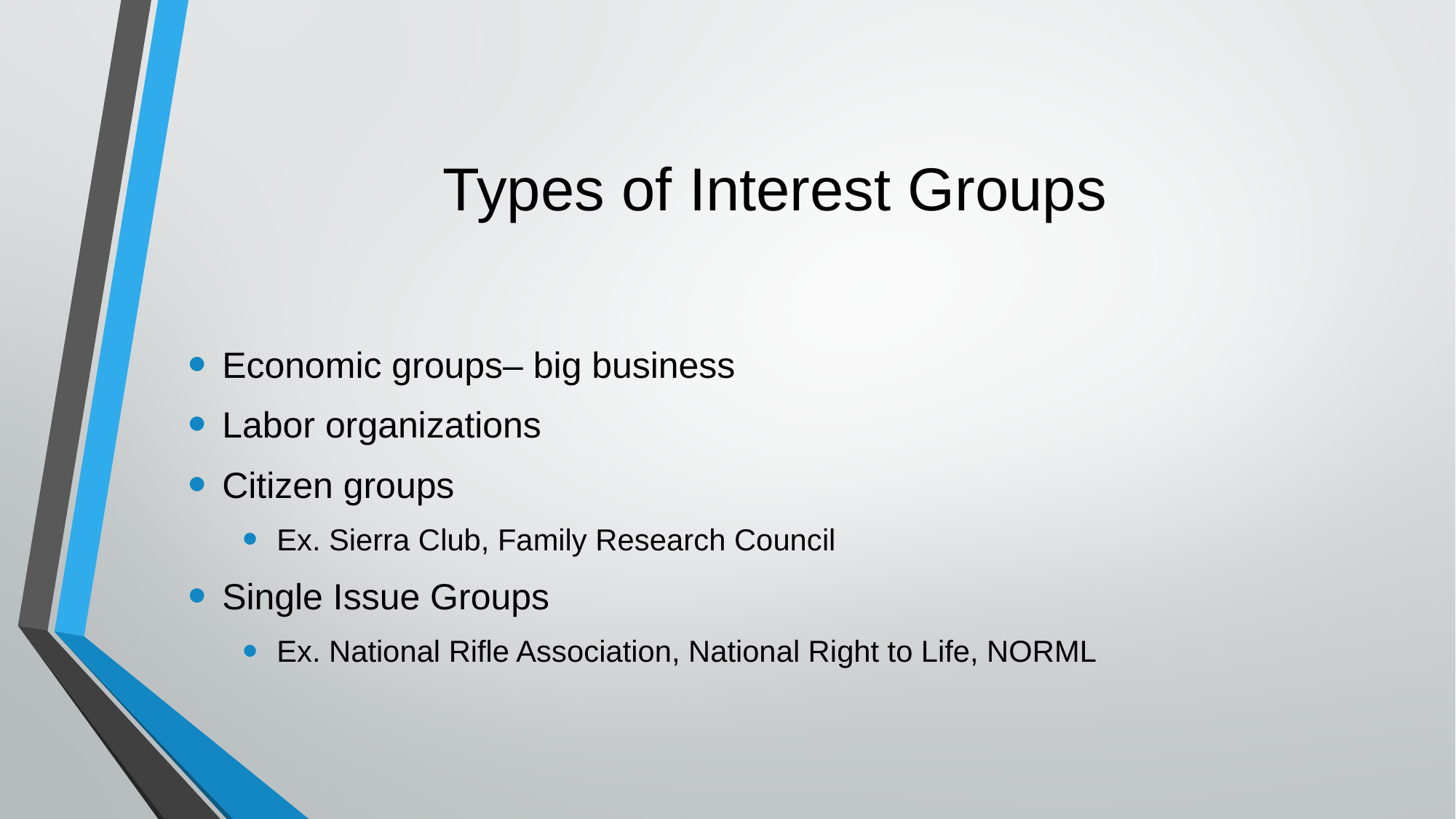

# Types of Interest Groups
Economic groups– big business
Labor organizations
Citizen groups
Ex. Sierra Club, Family Research Council
Single Issue Groups
Ex. National Rifle Association, National Right to Life, NORML